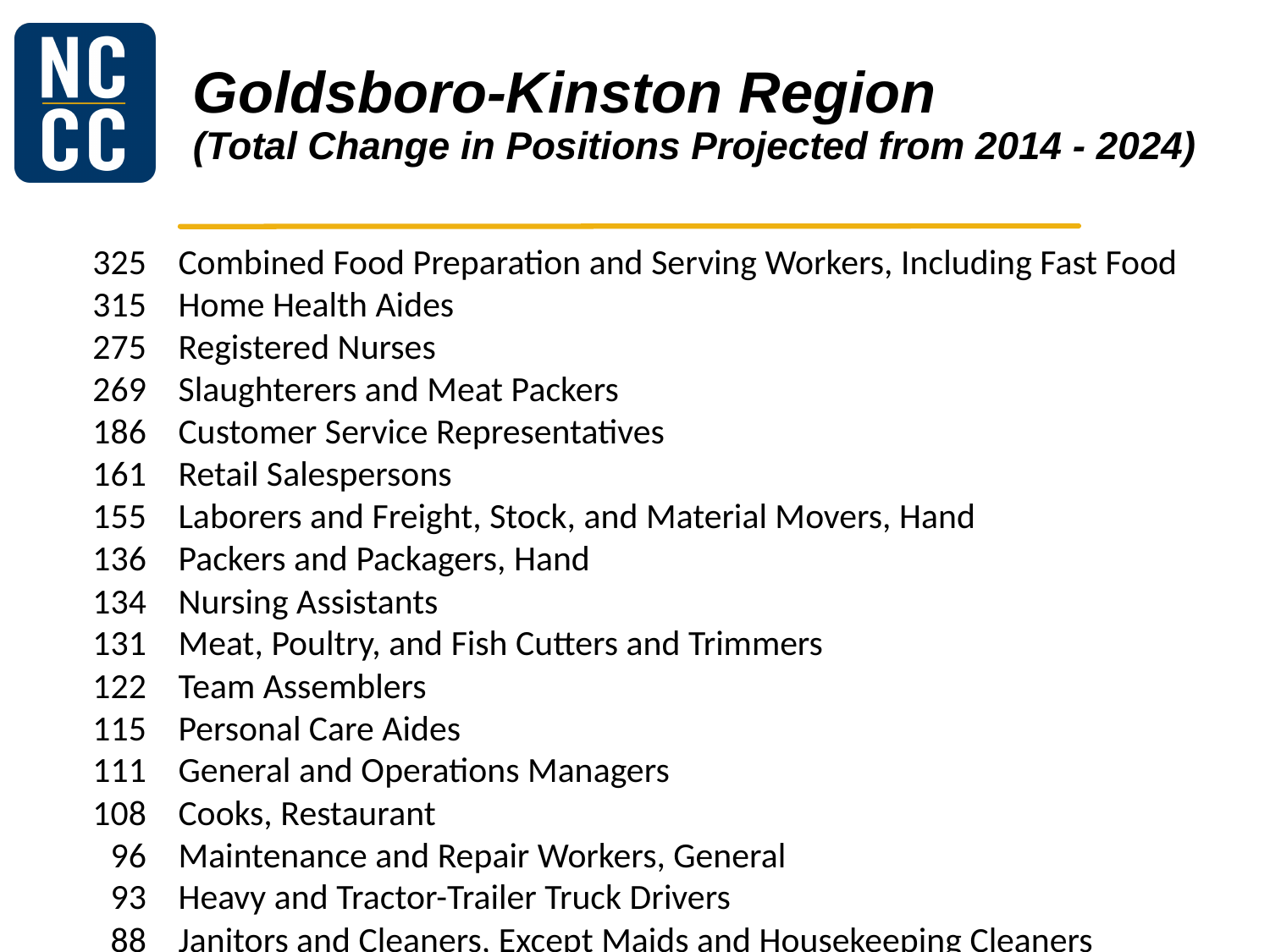

# Goldsboro-Kinston Region (Total Change in Positions Projected from 2014 - 2024)
	325	Combined Food Preparation and Serving Workers, Including Fast Food
	315	Home Health Aides
	275	Registered Nurses
	269	Slaughterers and Meat Packers
	186	Customer Service Representatives
	161	Retail Salespersons
	155	Laborers and Freight, Stock, and Material Movers, Hand
	136	Packers and Packagers, Hand
	134	Nursing Assistants
	131	Meat, Poultry, and Fish Cutters and Trimmers
	122	Team Assemblers
	115	Personal Care Aides
	111	General and Operations Managers
	108	Cooks, Restaurant
	96	Maintenance and Repair Workers, General
	93	Heavy and Tractor-Trailer Truck Drivers
	88	Janitors and Cleaners, Except Maids and Housekeeping Cleaners
	88	Industrial Machinery Mechanics
	82	Childcare Workers
	80	Packaging and Filling Machine Operators and Tenders
	72	Cashiers
	72	Sales Representatives, Wholesale and Manufacturing, Except Technical and Scientific Products
	72	First-Line Supervisors of Office and Administrative Support Workers
	70	First-Line Supervisors of Food Preparation and Serving Workers
	68	Stock Clerks and Order Fillers
	62	First-Line Supervisors of Production and Operating Workers
	56	Accountants and Auditors
	54	Construction Laborers
	54	Computer Systems Analysts
	51	Business Operations Specialists, All Other
	51	Machinists
	50	First-Line Supervisors of Retail Sales Workers
	50	Industrial Truck and Tractor Operators
	49	Waiters and Waitresses
	49	Pharmacy Technicians
	48	Market Research Analysts and Marketing Specialists
	47	Inspectors, Testers, Sorters, Samplers, and Weighers
	46	Office Clerks, General
	46	Bakers
	43	Preschool Teachers, Except Special Education